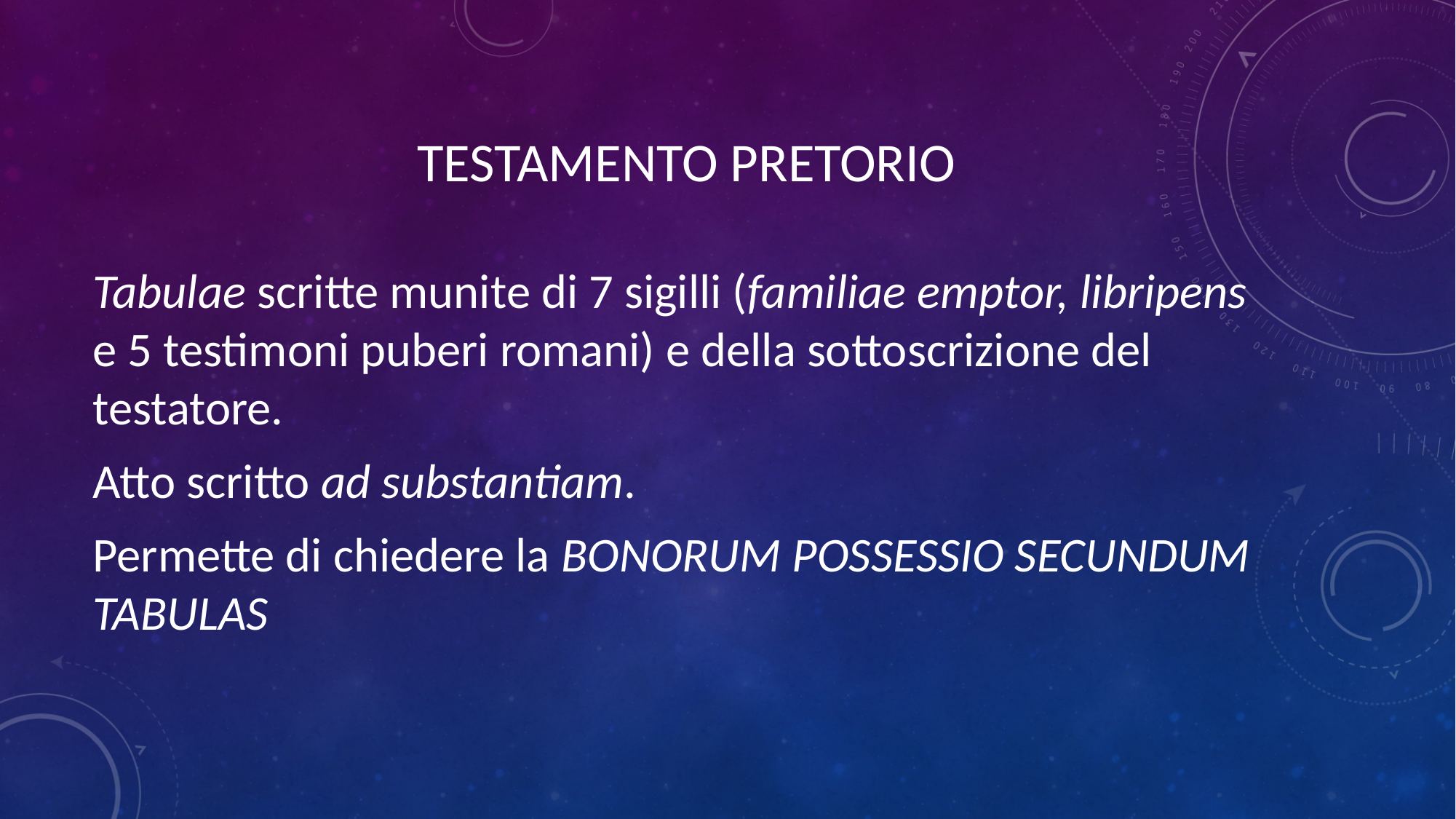

# TESTAMENTO PRETORIO
Tabulae scritte munite di 7 sigilli (familiae emptor, libripens e 5 testimoni puberi romani) e della sottoscrizione del testatore.
Atto scritto ad substantiam.
Permette di chiedere la BONORUM POSSESSIO SECUNDUM TABULAS